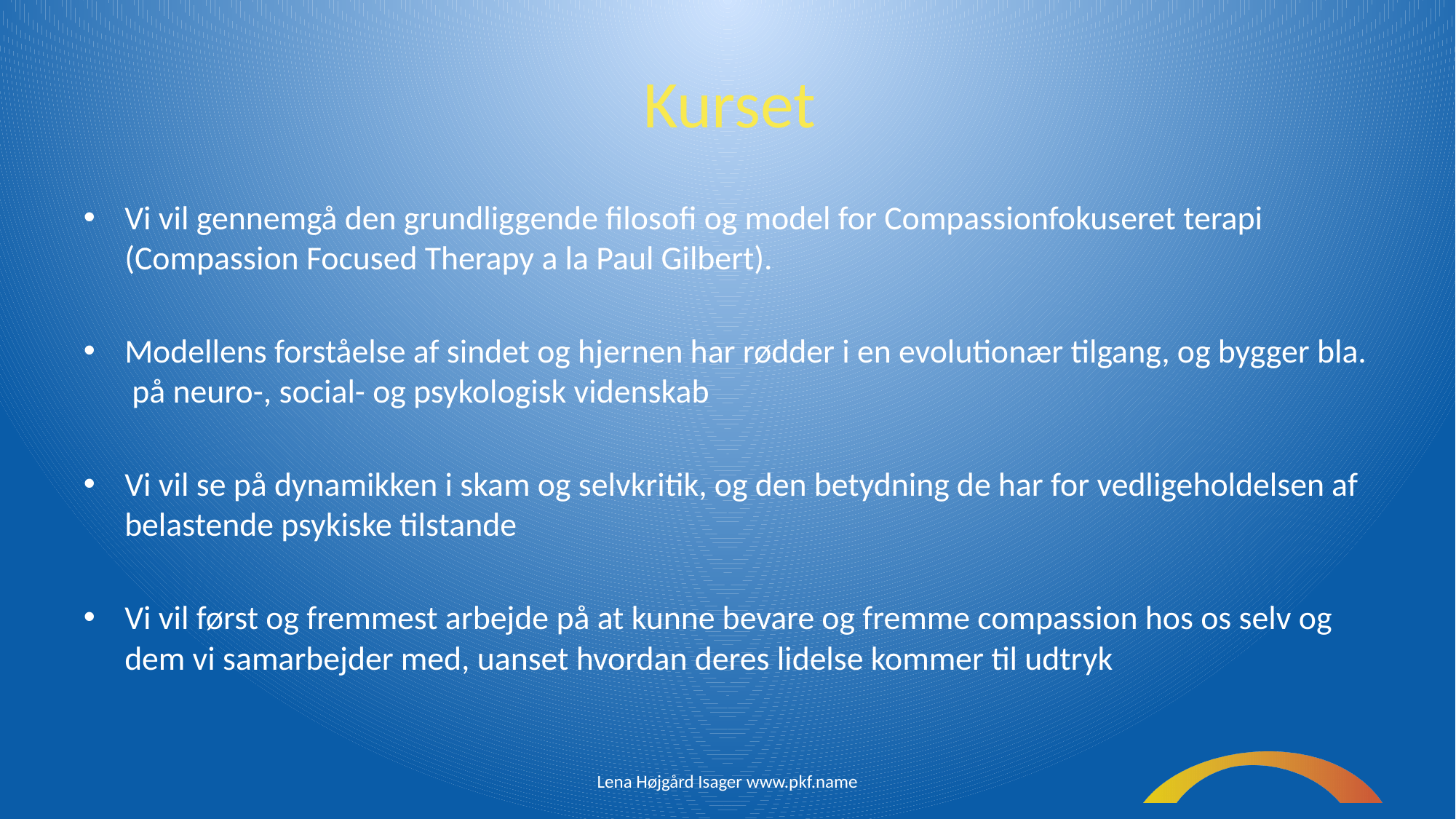

# Kurset
Vi vil gennemgå den grundliggende filosofi og model for Compassionfokuseret terapi (Compassion Focused Therapy a la Paul Gilbert).

Modellens forståelse af sindet og hjernen har rødder i en evolutionær tilgang, og bygger bla.  på neuro-, social- og psykologisk videnskab

Vi vil se på dynamikken i skam og selvkritik, og den betydning de har for vedligeholdelsen af belastende psykiske tilstande

Vi vil først og fremmest arbejde på at kunne bevare og fremme compassion hos os selv og dem vi samarbejder med, uanset hvordan deres lidelse kommer til udtryk
Lena Højgård Isager www.pkf.name